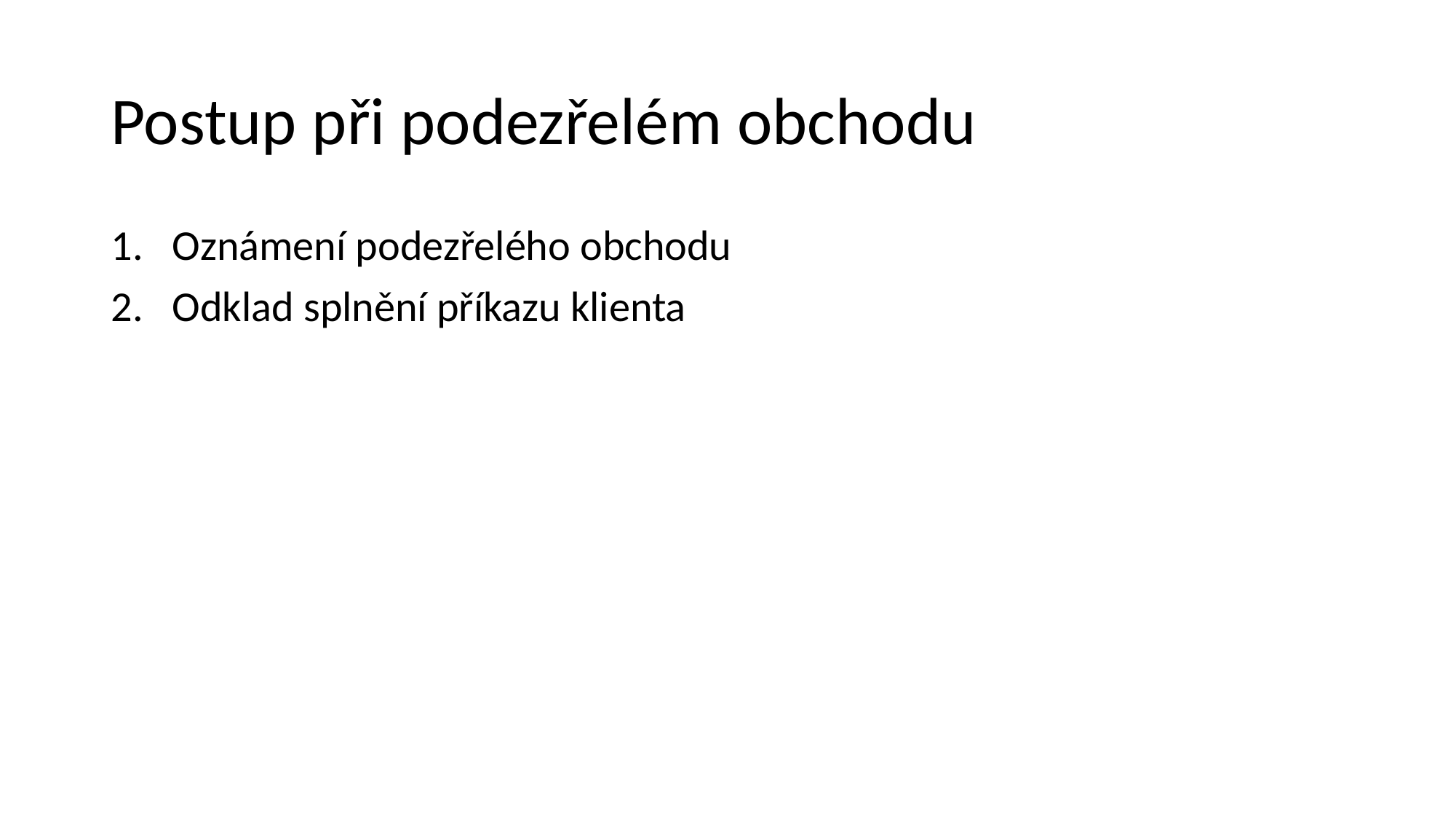

# Postup při podezřelém obchodu
Oznámení podezřelého obchodu
Odklad splnění příkazu klienta